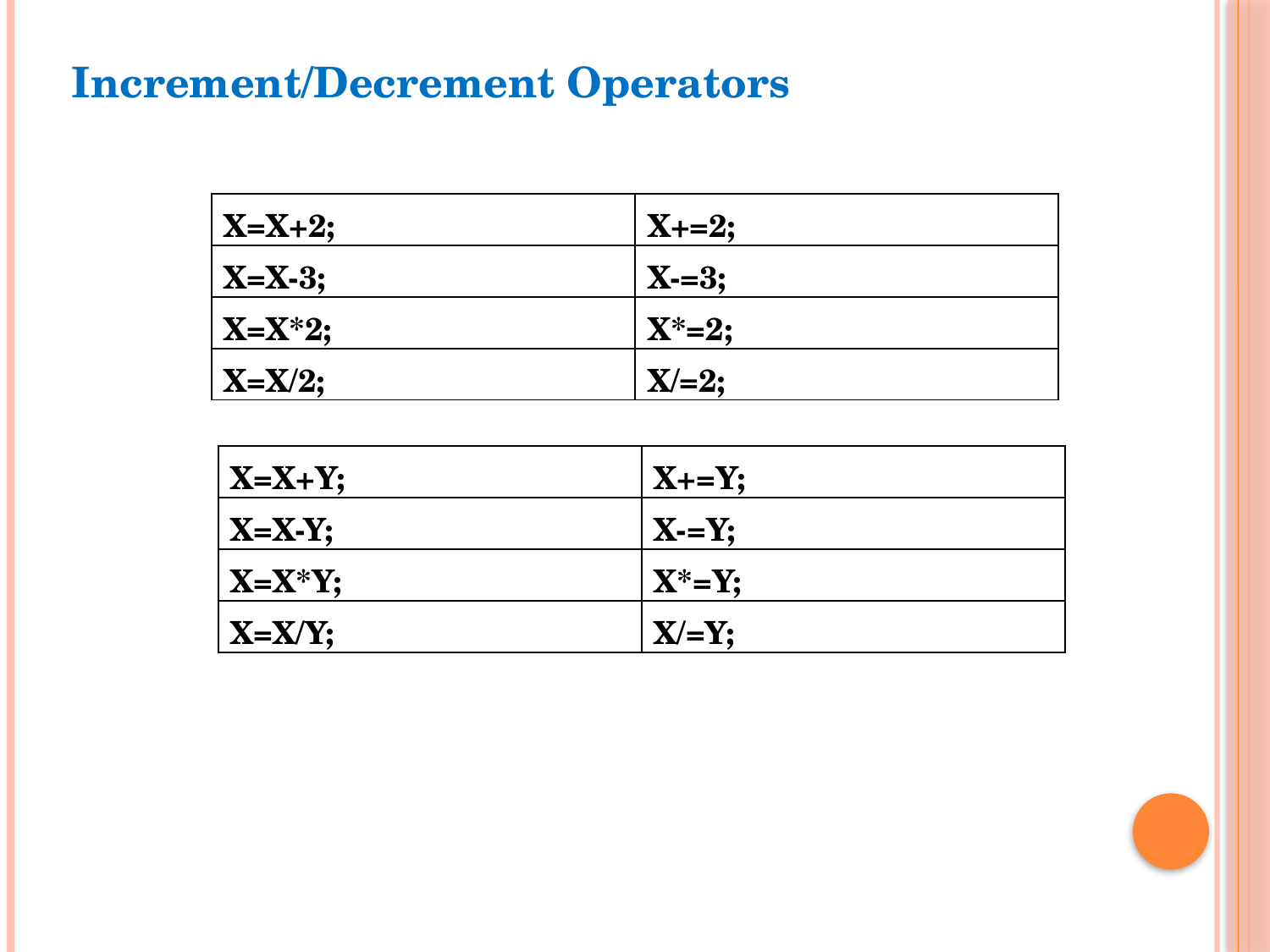

Increment/Decrement Operators

| X=X+2; | X+=2; |
| --- | --- |
| X=X-3; | X-=3; |
| X=X\*2; | X\*=2; |
| X=X/2; | X/=2; |
| X=X+Y; | X+=Y; |
| --- | --- |
| X=X-Y; | X-=Y; |
| X=X\*Y; | X\*=Y; |
| X=X/Y; | X/=Y; |